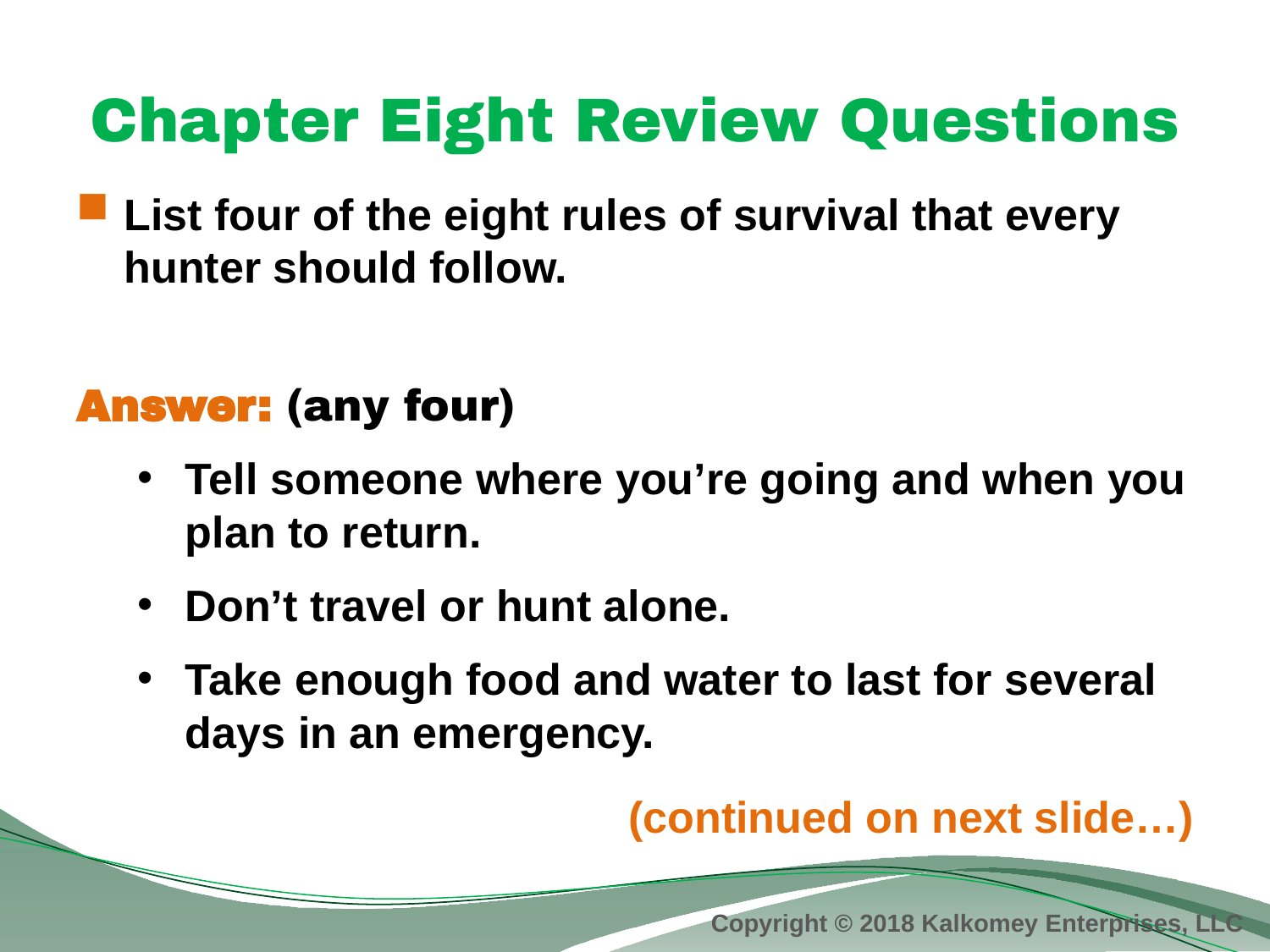

# Chapter Eight Review Questions
List four of the eight rules of survival that every hunter should follow.
Answer: (any four)
Tell someone where you’re going and when you plan to return.
Don’t travel or hunt alone.
Take enough food and water to last for several days in an emergency.
(continued on next slide…)